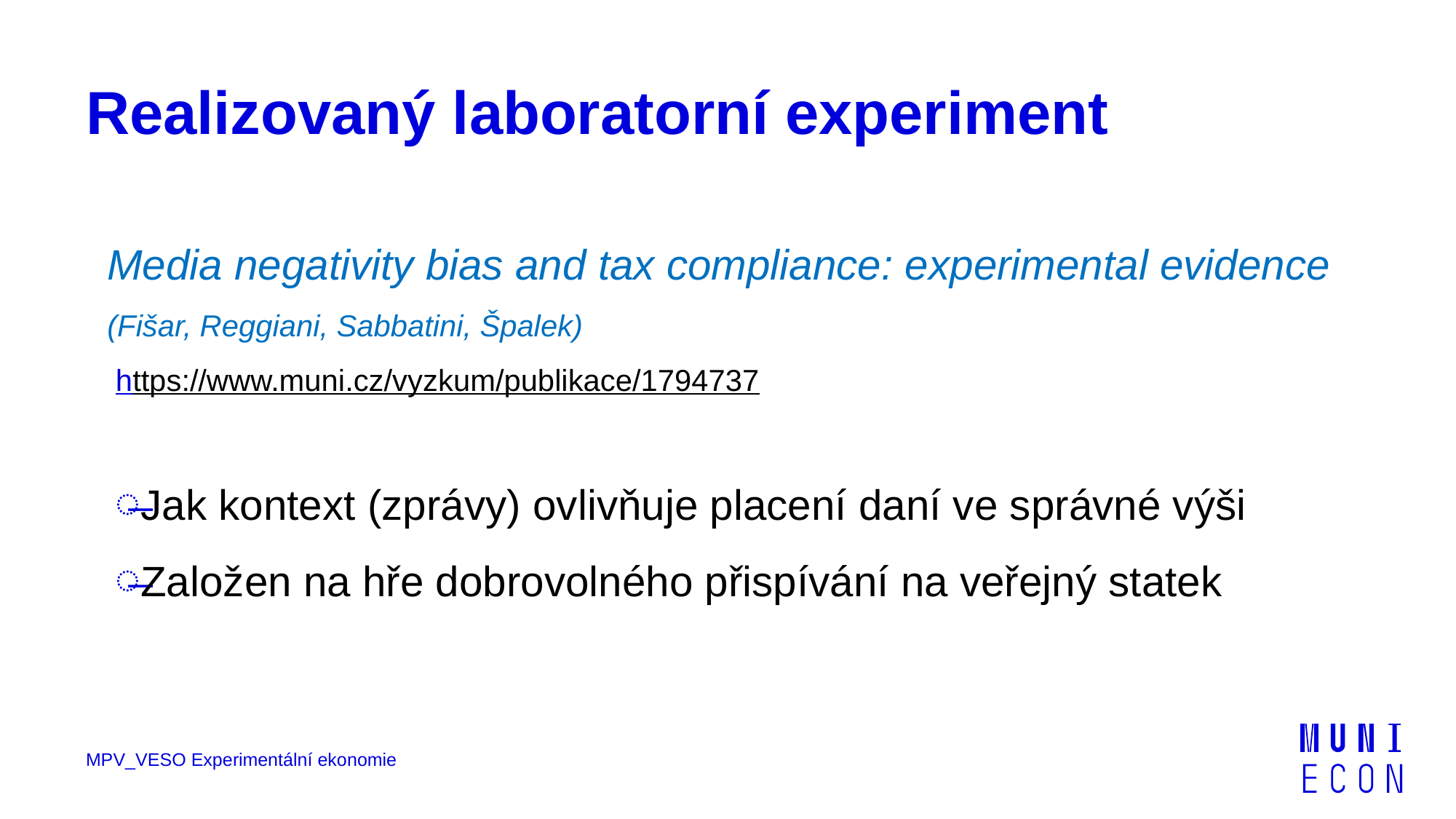

# Realizovaný laboratorní experiment
Media negativity bias and tax compliance: experimental evidence
(Fišar, Reggiani, Sabbatini, Špalek)
https://www.muni.cz/vyzkum/publikace/1794737

Jak kontext (zprávy) ovlivňuje placení daní ve správné výši
Založen na hře dobrovolného přispívání na veřejný statek

MPV_VESO Experimentální ekonomie